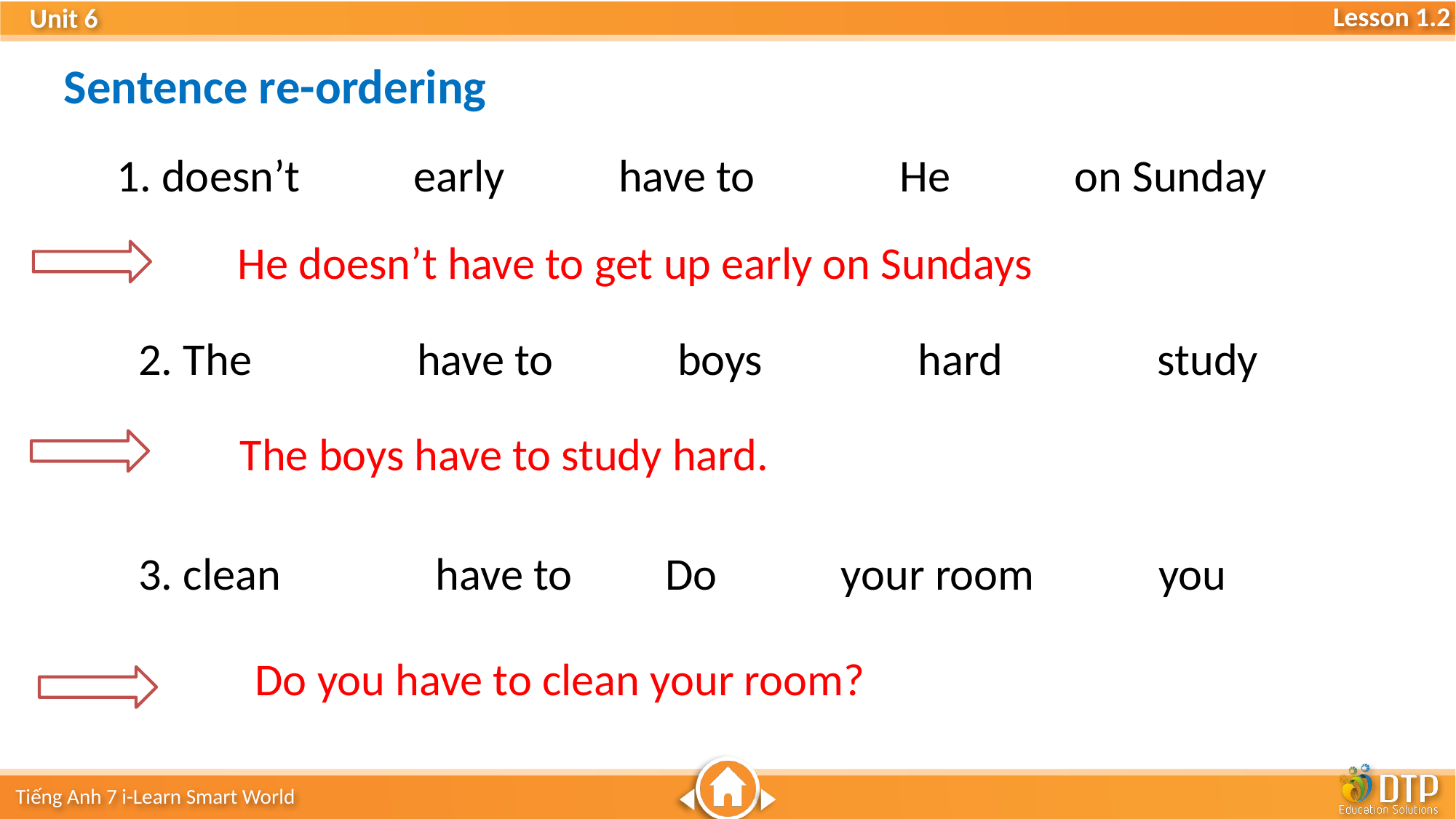

Sentence re-ordering
1. doesn’t           early           have to              He            on Sunday
He doesn’t have to get up early on Sundays

2. The                have to            boys               hard               study
The boys have to study hard.

3. clean               have to         Do            your room            you
Do you have to clean your room?